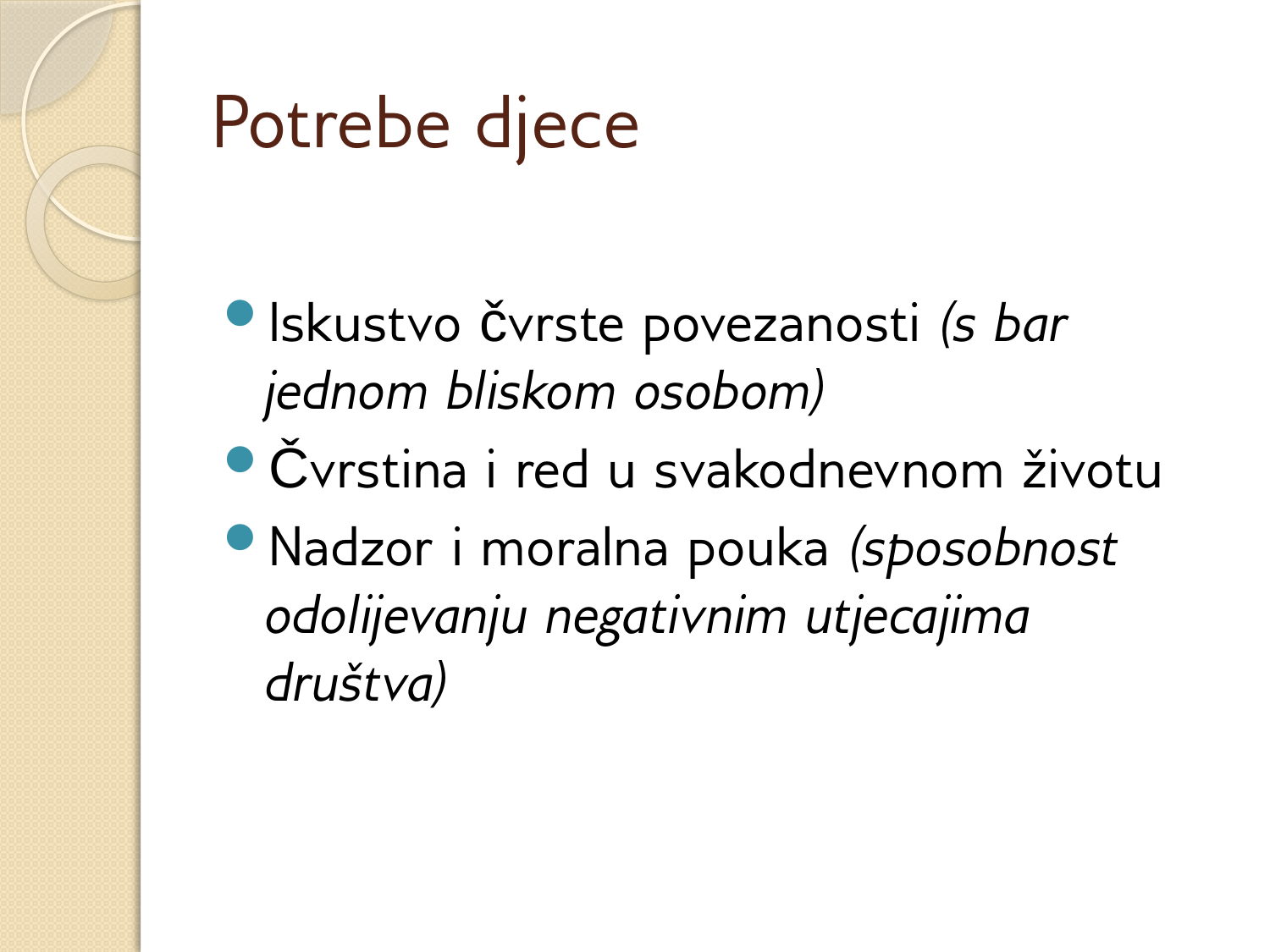

# Potrebe djece

Iskustvo čvrste povezanosti (s bar jednom bliskom osobom)
Čvrstina i red u svakodnevnom životu
Nadzor i moralna pouka (sposobnost odolijevanju negativnim utjecajima društva)